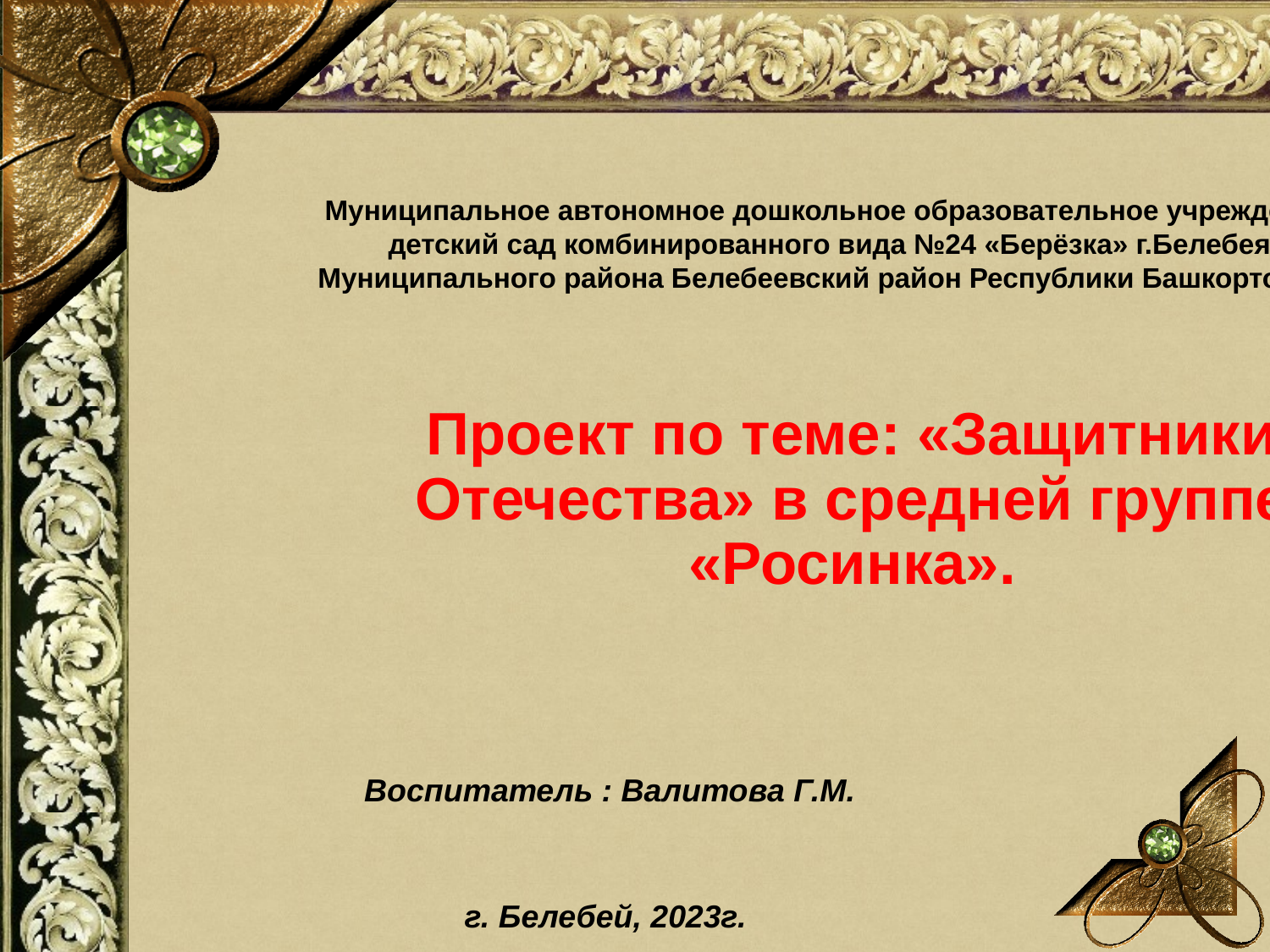

Муниципальное автономное дошкольное образовательное учреждение
детский сад комбинированного вида №24 «Берёзка» г.Белебея
Муниципального района Белебеевский район Республики Башкортостан
# Проект по теме: «Защитники Отечества» в средней группе «Росинка».
Воспитатель : Валитова Г.М.

г. Белебей, 2023г.